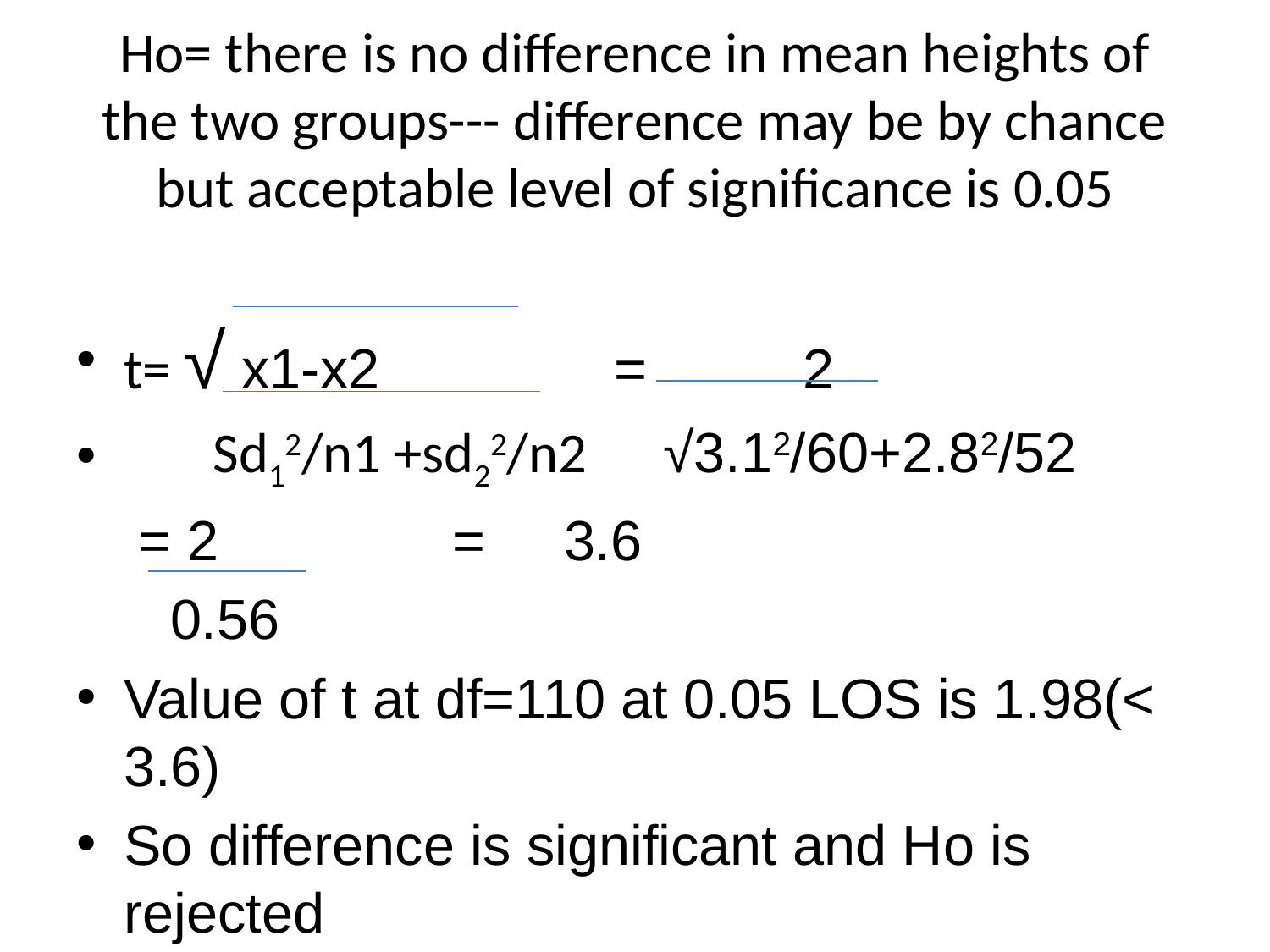

# Ho= there is no difference in mean heights of the two groups--- difference may be by chance but acceptable level of significance is 0.05

t= √ x1-x2               =          2
       Sd12/n1 +sd22/n2      √3.12/60+2.82/52
    = 2               =     3.6
      0.56
Value of t at df=110 at 0.05 LOS is 1.98(< 3.6)
So difference is significant and Ho is rejected